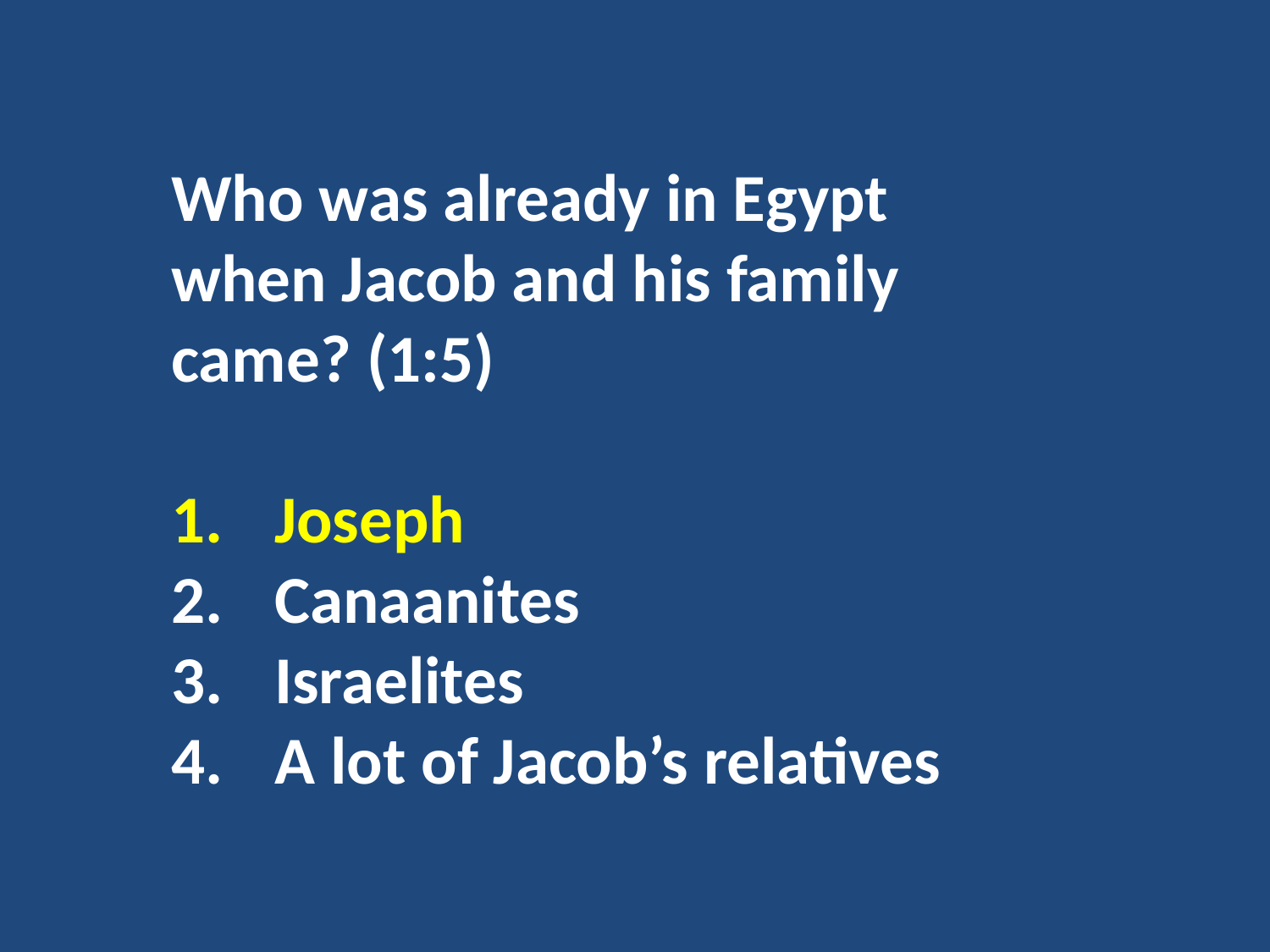

Who was already in Egypt when Jacob and his family came? (1:5)

Joseph
Canaanites
Israelites
A lot of Jacob’s relatives